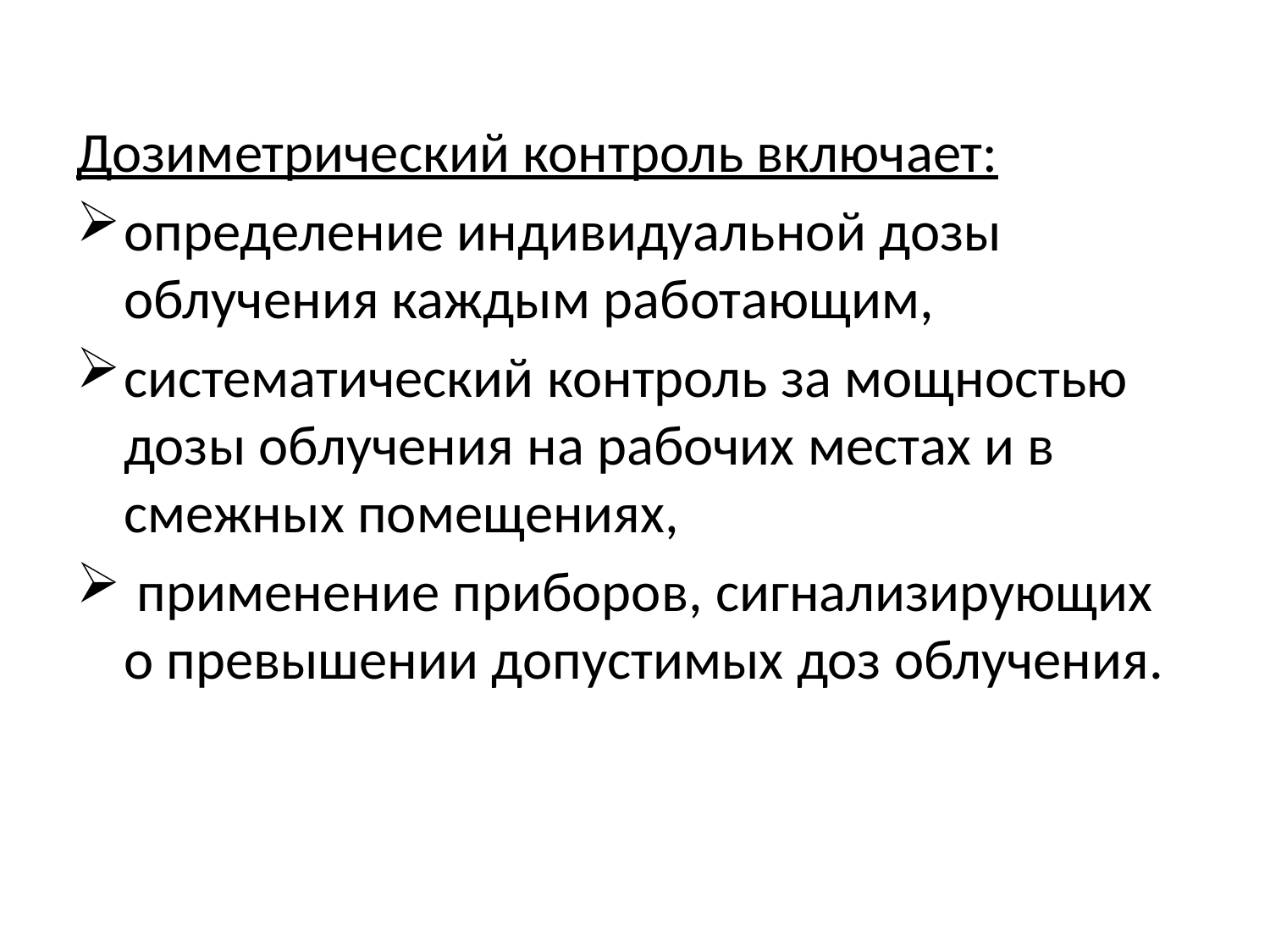

Дозиметрический контроль включает:
определение индивидуальной дозы облучения каждым работающим,
систематический контроль за мощностью дозы облучения на рабочих местах и в смежных помещениях,
 применение приборов, сигнализирующих о превышении допустимых доз облучения.